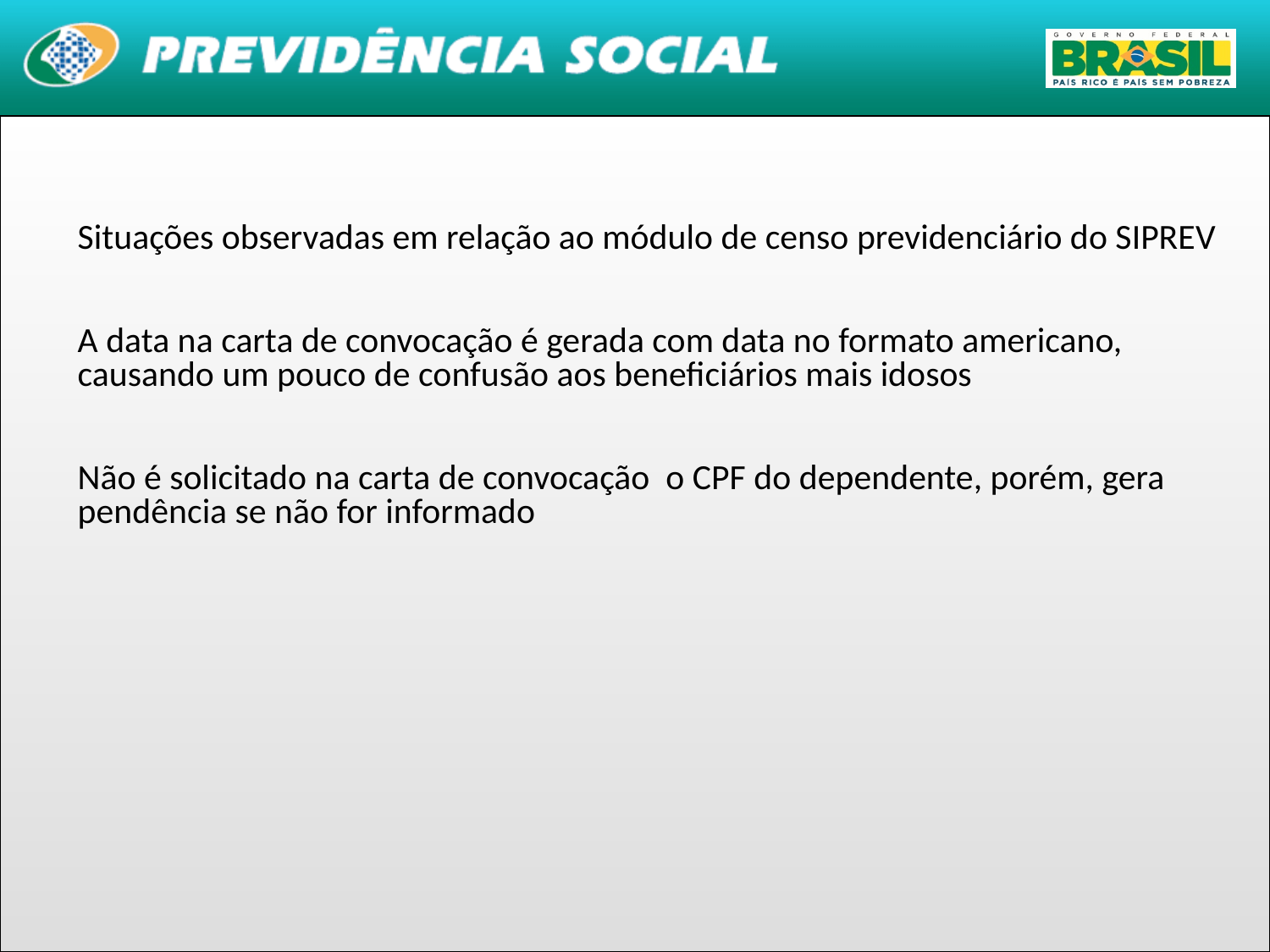

Situações observadas em relação ao módulo de censo previdenciário do SIPREV

A data na carta de convocação é gerada com data no formato americano, causando um pouco de confusão aos beneficiários mais idosos

Não é solicitado na carta de convocação  o CPF do dependente, porém, gera pendência se não for informado